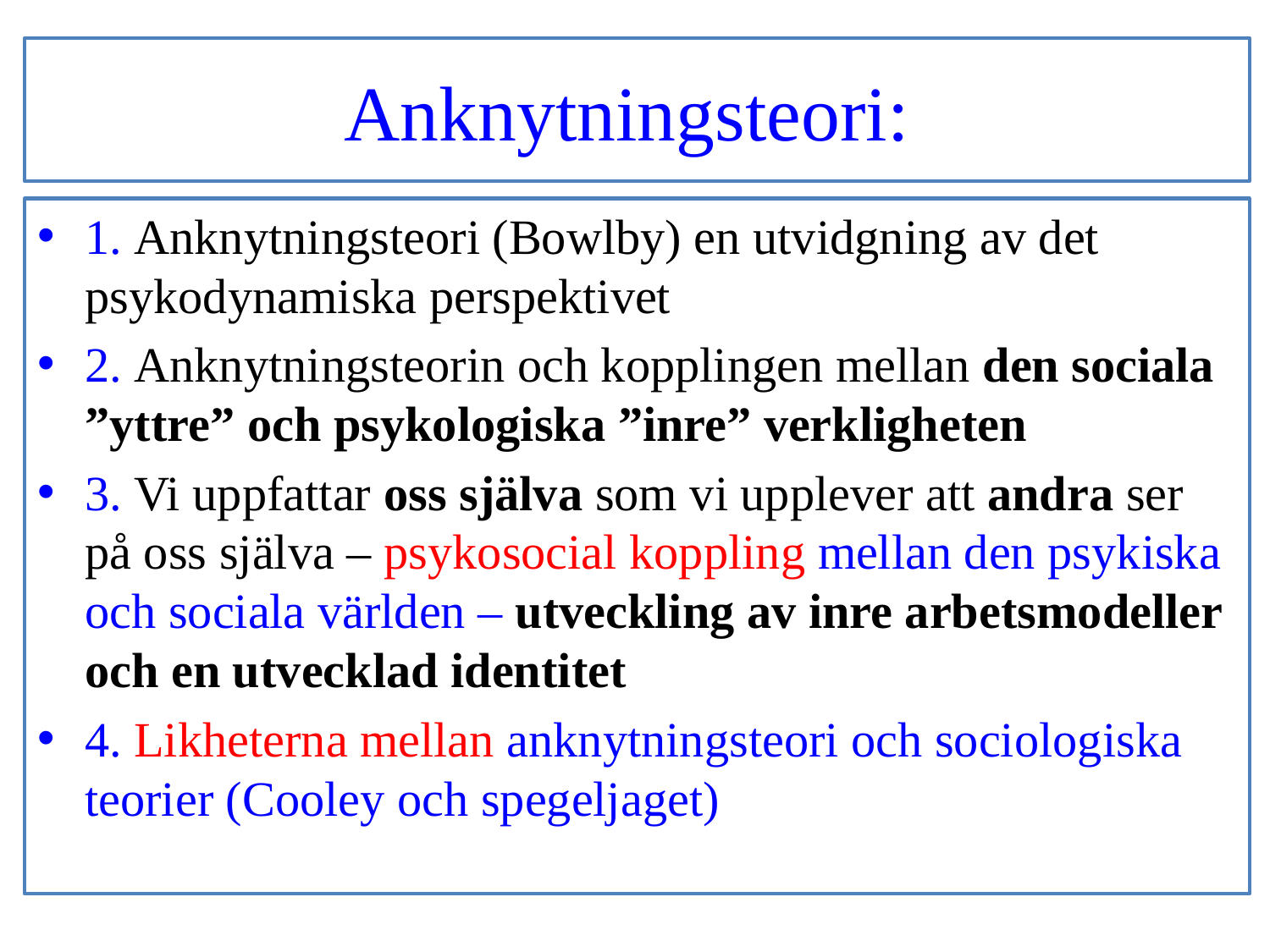

# Anknytningsteori:
1. Anknytningsteori (Bowlby) en utvidgning av det psykodynamiska perspektivet
2. Anknytningsteorin och kopplingen mellan den sociala ”yttre” och psykologiska ”inre” verkligheten
3. Vi uppfattar oss själva som vi upplever att andra ser på oss själva – psykosocial koppling mellan den psykiska och sociala världen – utveckling av inre arbetsmodeller och en utvecklad identitet
4. Likheterna mellan anknytningsteori och sociologiska teorier (Cooley och spegeljaget)